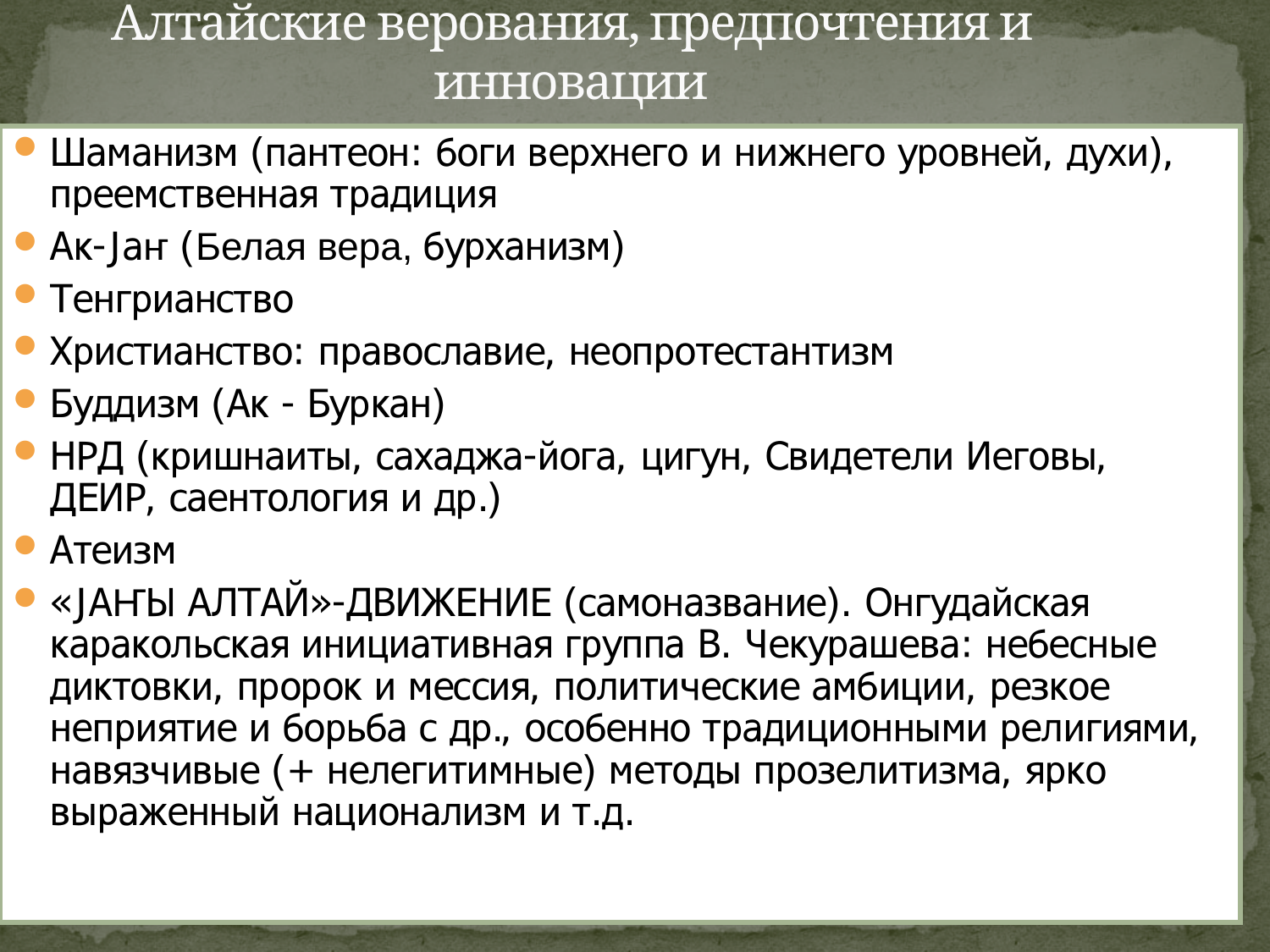

Алтайские верования, предпочтения и инновации
Шаманизм (пантеон: боги верхнего и нижнего уровней, духи), преемственная традиция
Ак-Jаҥ (Белая вера, бурханизм)
Тенгрианство
Христианство: православие, неопротестантизм
Буддизм (Ак - Буркан)
НРД (кришнаиты, сахаджа-йога, цигун, Свидетели Иеговы, ДЕИР, саентология и др.)
Атеизм
«JАҤЫ АЛТАЙ»-ДВИЖЕНИЕ (самоназвание). Онгудайская каракольская инициативная группа В. Чекурашева: небесные диктовки, пророк и мессия, политические амбиции, резкое неприятие и борьба с др., особенно традиционными религиями, навязчивые (+ нелегитимные) методы прозелитизма, ярко выраженный национализм и т.д.